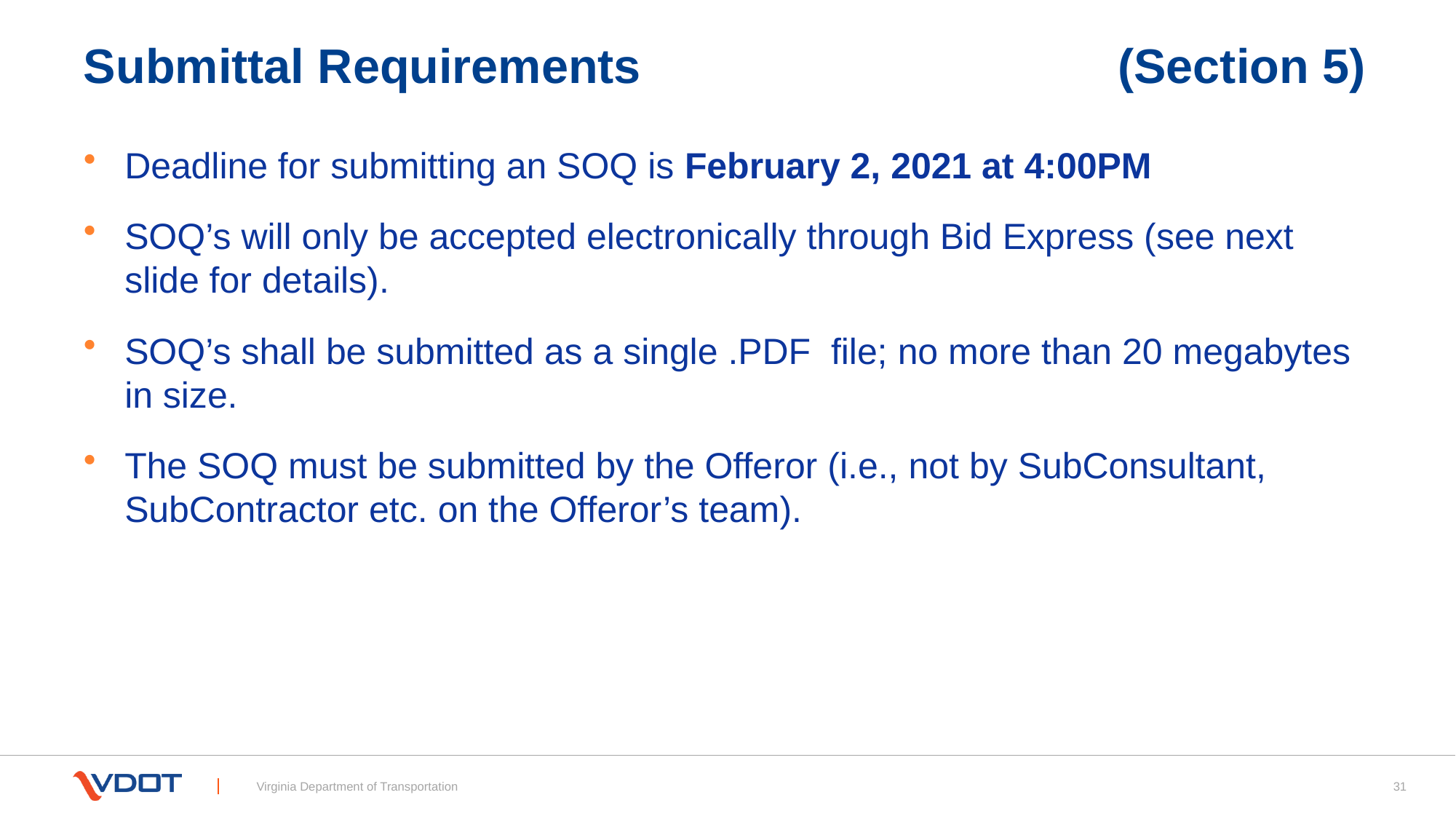

# Submittal Requirements  			            (Section 5)
Deadline for submitting an SOQ is February 2, 2021 at 4:00PM
SOQ’s will only be accepted electronically through Bid Express (see next slide for details).
SOQ’s shall be submitted as a single .PDF  file; no more than 20 megabytes in size.
The SOQ must be submitted by the Offeror (i.e., not by SubConsultant, SubContractor etc. on the Offeror’s team).

Virginia Department of Transportation
31